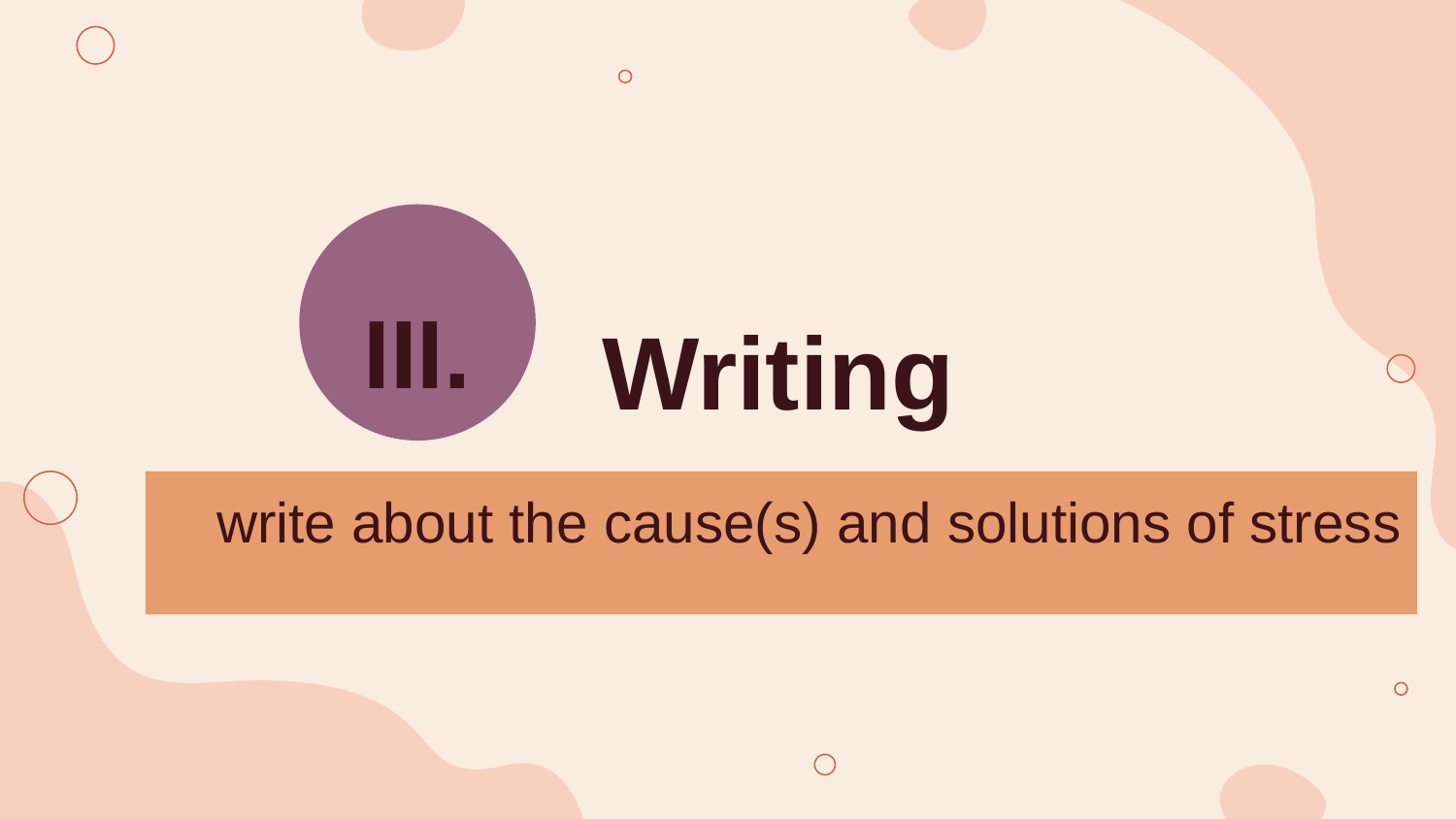

III.
# Writing
write about the cause(s) and solutions of stress